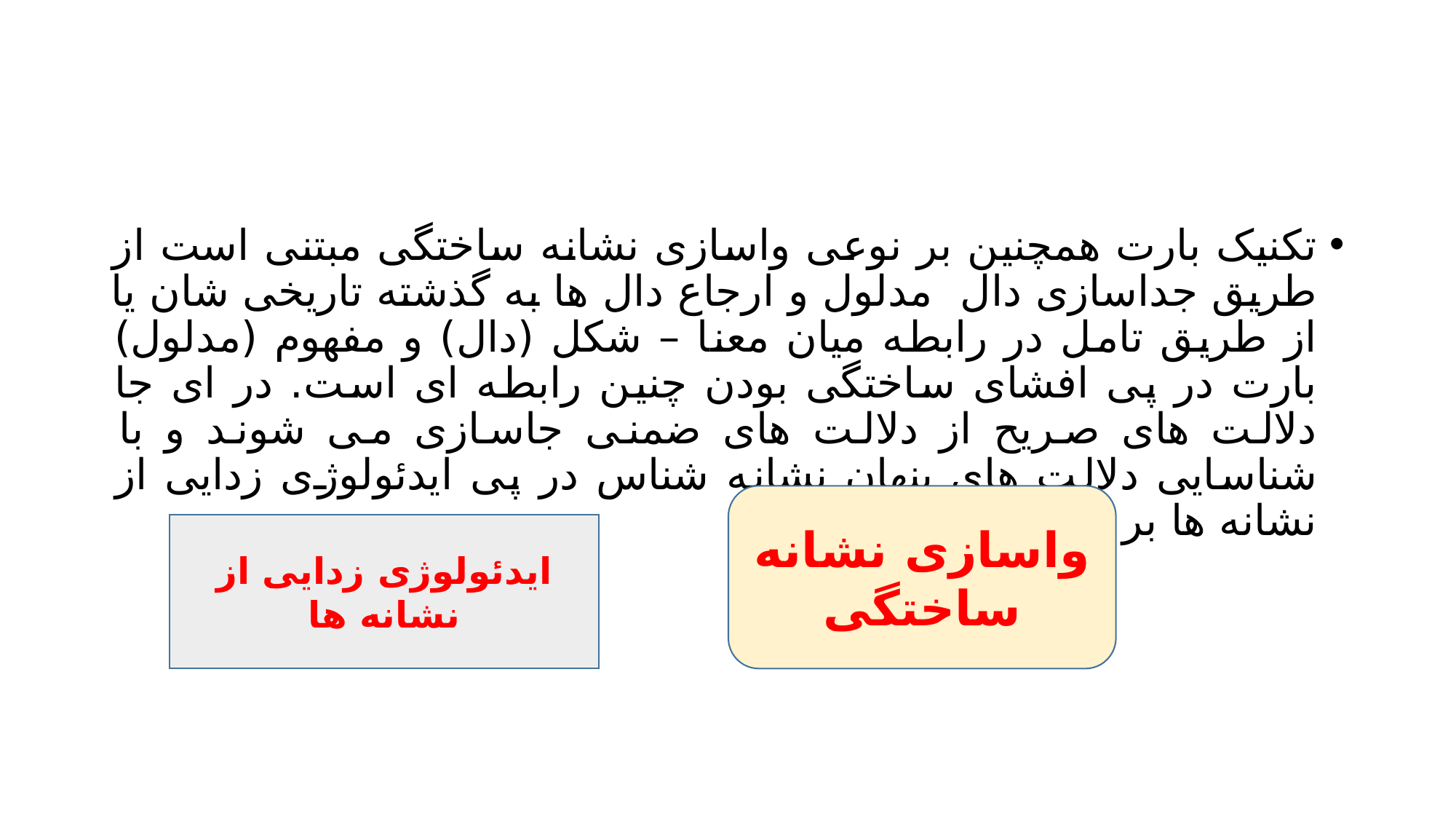

#
تکنیک بارت همچنین بر نوعی واسازی نشانه ساختگی مبتنی است از طریق جداسازی دال  مدلول و ارجاع دال ها به گذشته تاریخی شان یا از طریق تامل در رابطه میان معنا – شکل (دال) و مفهوم (مدلول) بارت در پی افشای ساختگی بودن چنین رابطه ای است. در ای جا دلالت های صریح از دلالت های ضمنی جاسازی می شوند و با شناسایی دلالت های پنهان نشانه شناس در پی ایدئولوژی زدایی از نشانه ها بر می آید (بارت، 1380)
واسازی نشانه ساختگی
ایدئولوژی زدایی از نشانه ها